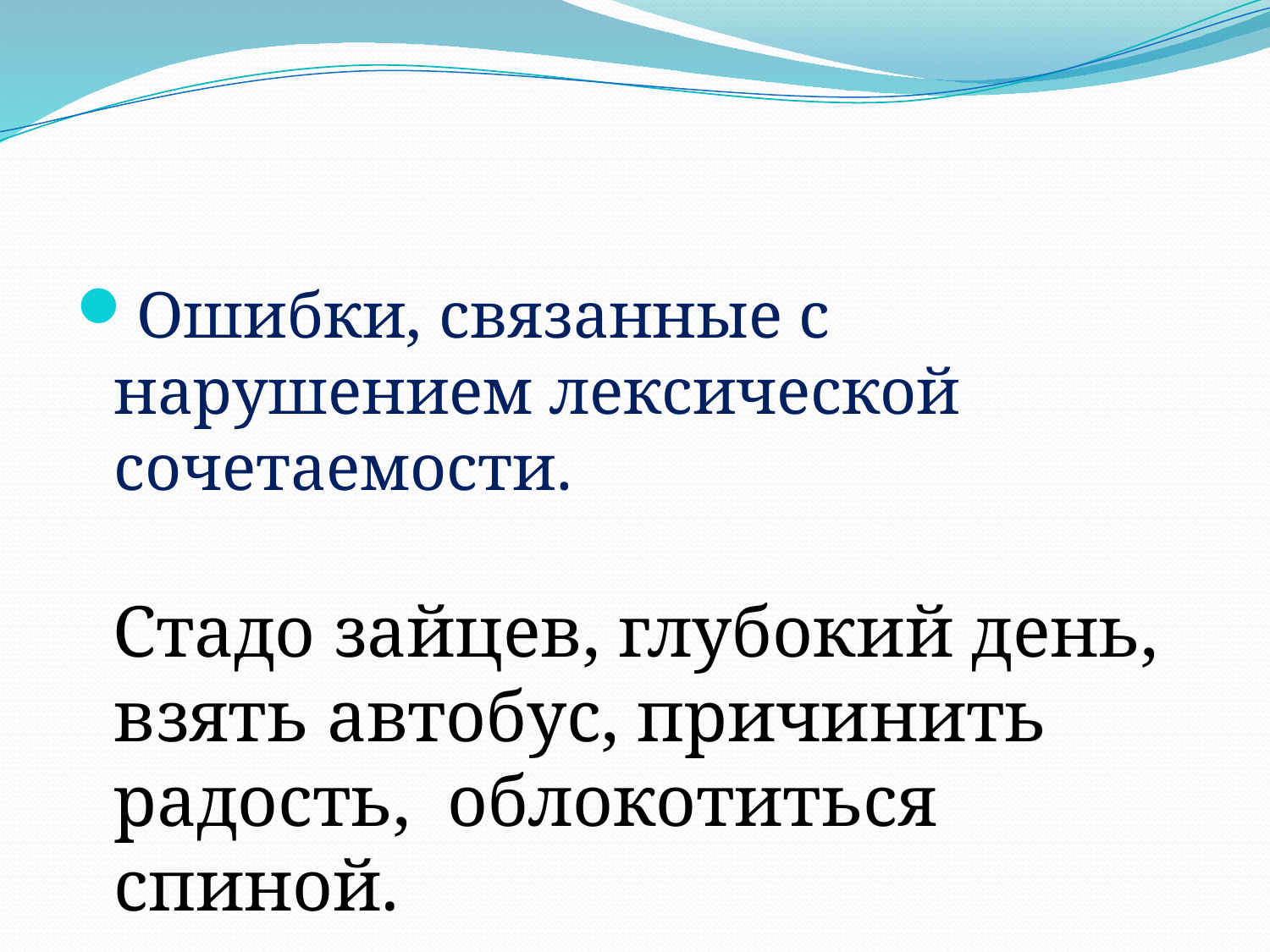

#
Ошибки, связанные с нарушением лексической сочетаемости.

  Стадо зайцев, глубокий день, взять автобус, причинить радость,  облокотиться спиной.